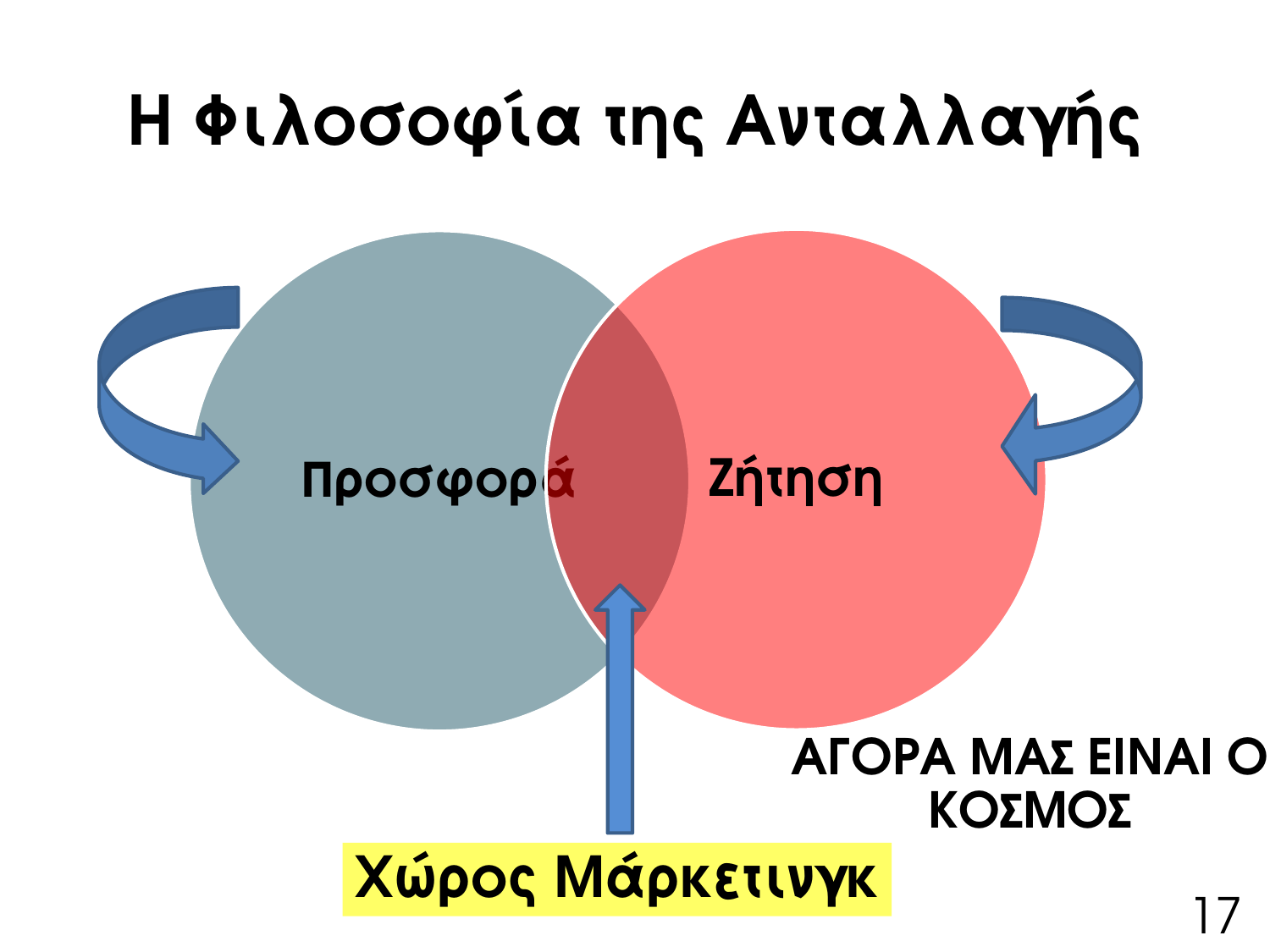

# Η Φιλοσοφία της Ανταλλαγής
Προσφορά
Ζήτηση

Χώρος Μάρκετινγκ
ΑΓΟΡΑ ΜΑΣ ΕΙΝΑΙ Ο ΚΟΣΜΟΣ
17